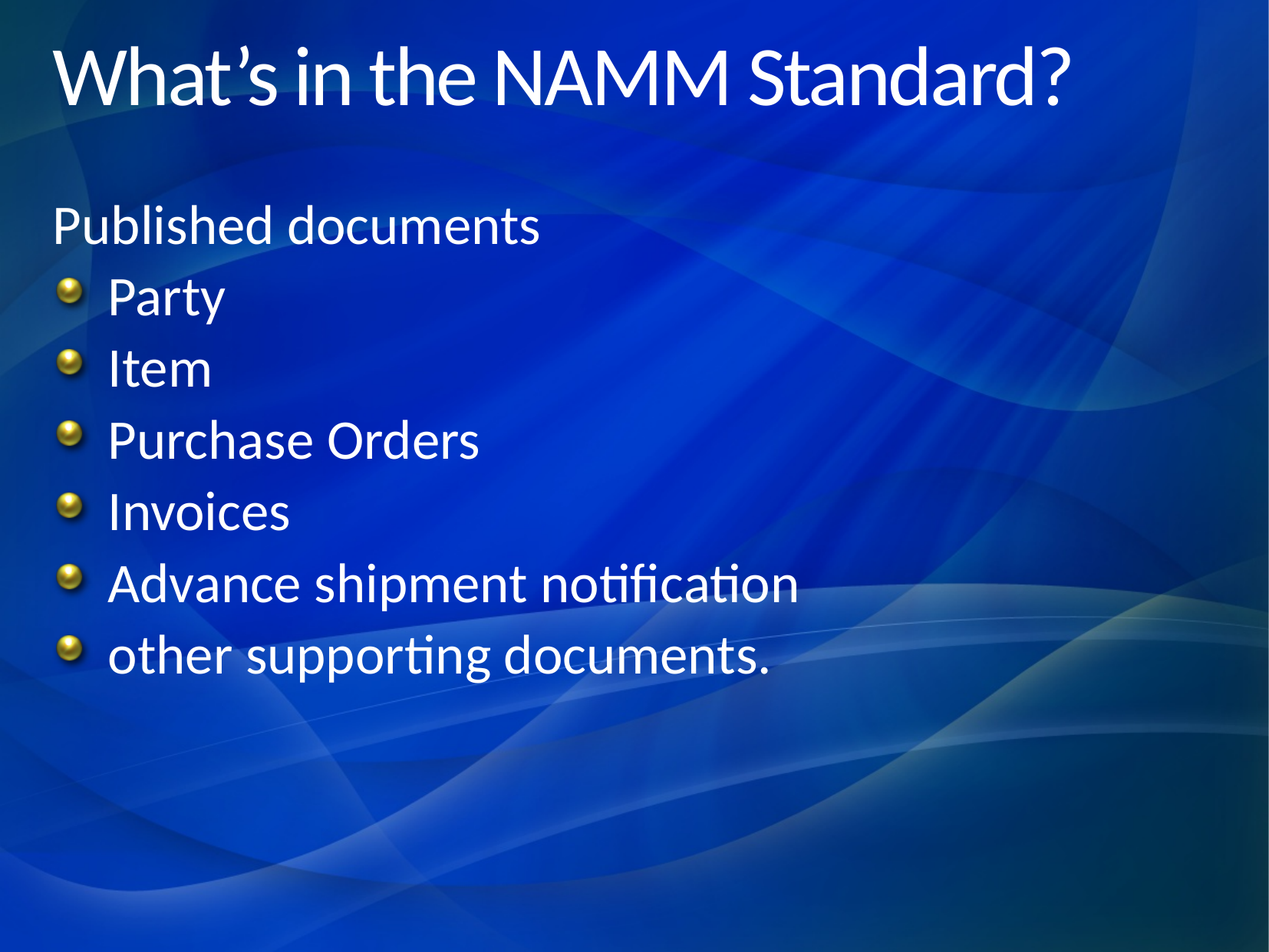

# What’s in the NAMM Standard?
Published documents
Party
Item
Purchase Orders
Invoices
Advance shipment notification
other supporting documents.